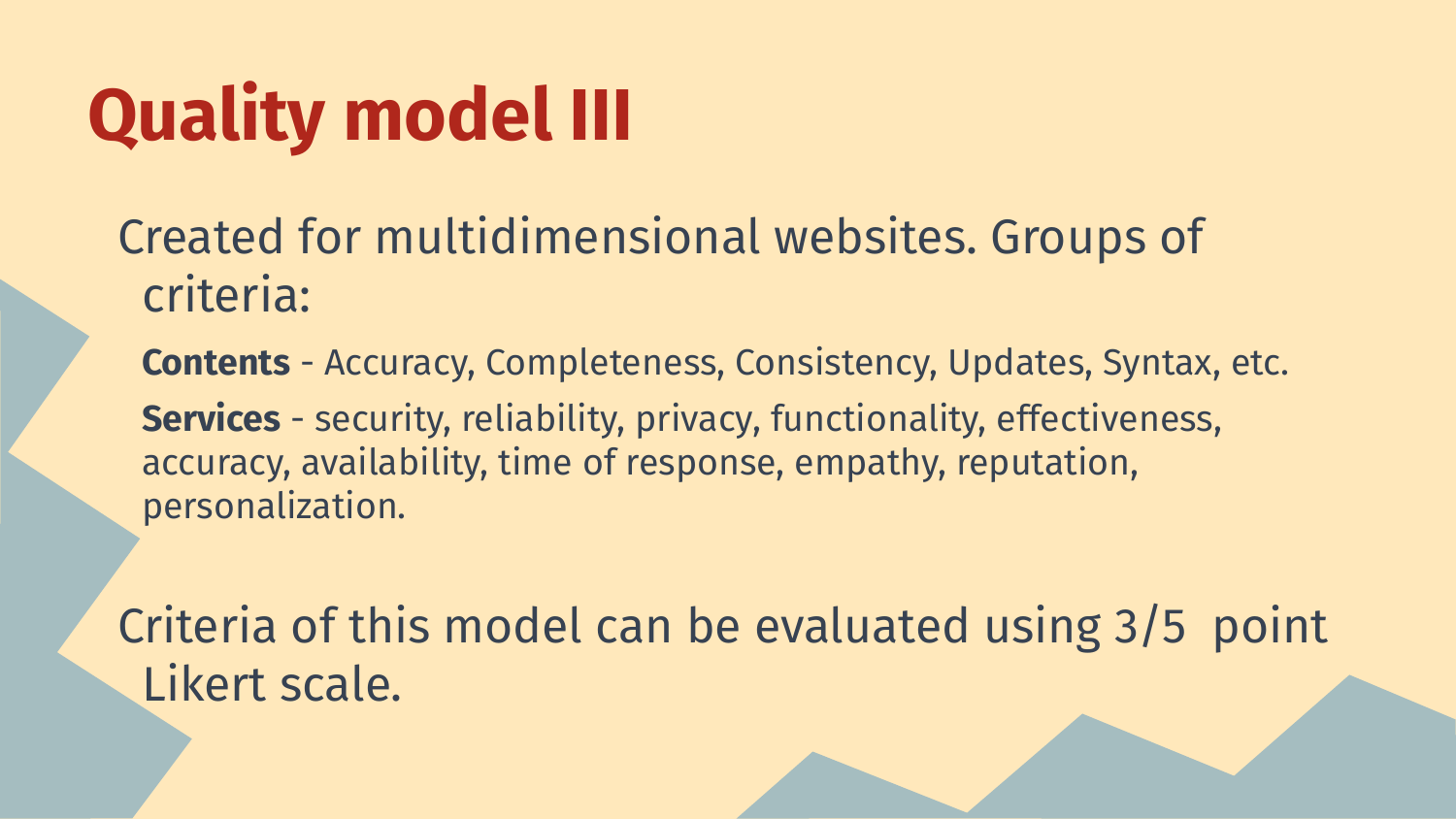

# Quality model III
Created for multidimensional websites. Groups of criteria:
	Contents - Accuracy, Completeness, Consistency, Updates, Syntax, etc.
	Services - security, reliability, privacy, functionality, effectiveness, accuracy, availability, time of response, empathy, reputation, personalization.

Criteria of this model can be evaluated using 3/5  point Likert scale.